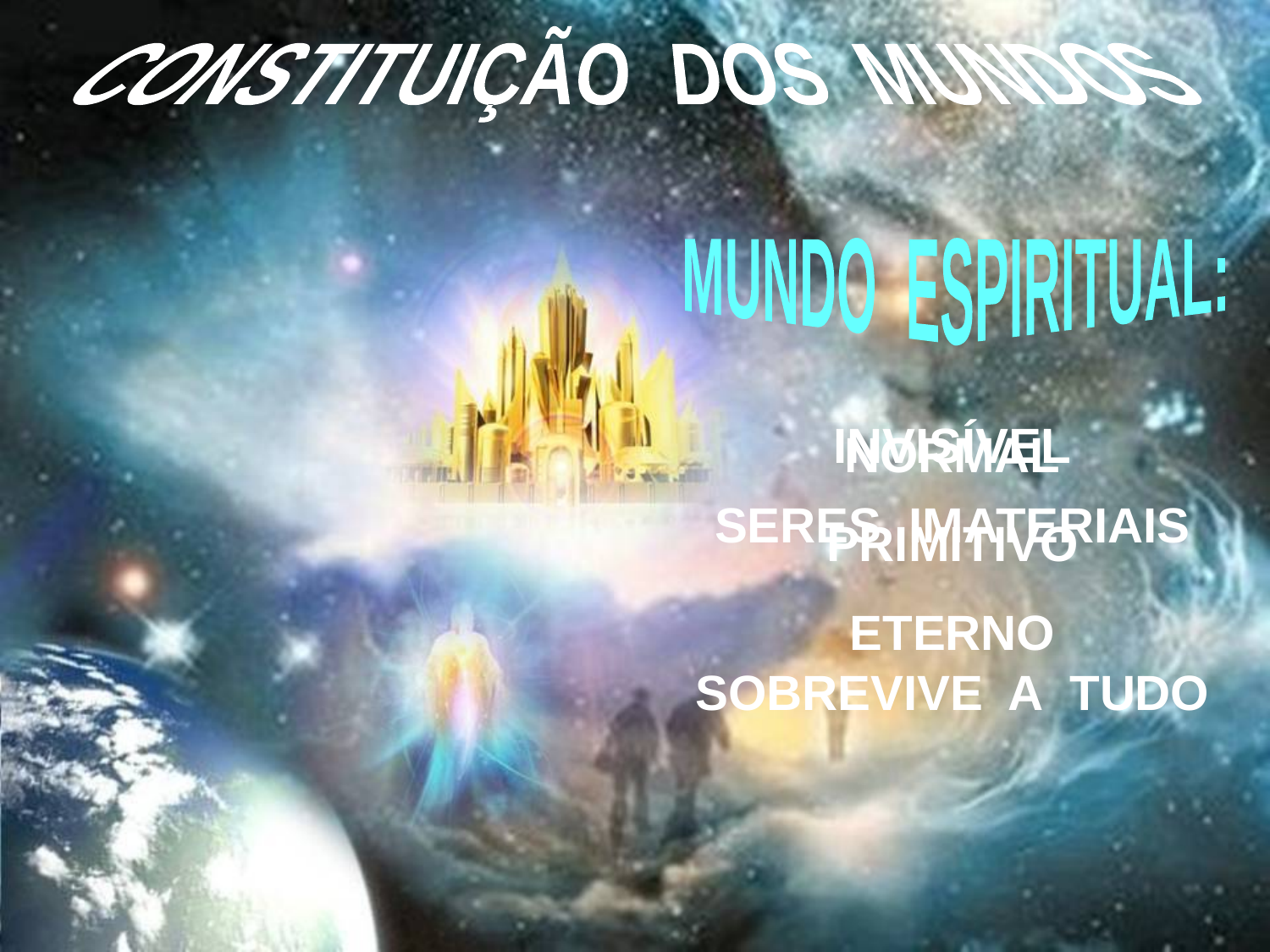

CONSTITUIÇÃO  DOS  MUNDOS
MUNDO  ESPIRITUAL:
NORMAL
PRIMITIVO
ETERNO
INVISÍVEL
SERES  IMATERIAIS
SOBREVIVE  A  TUDO